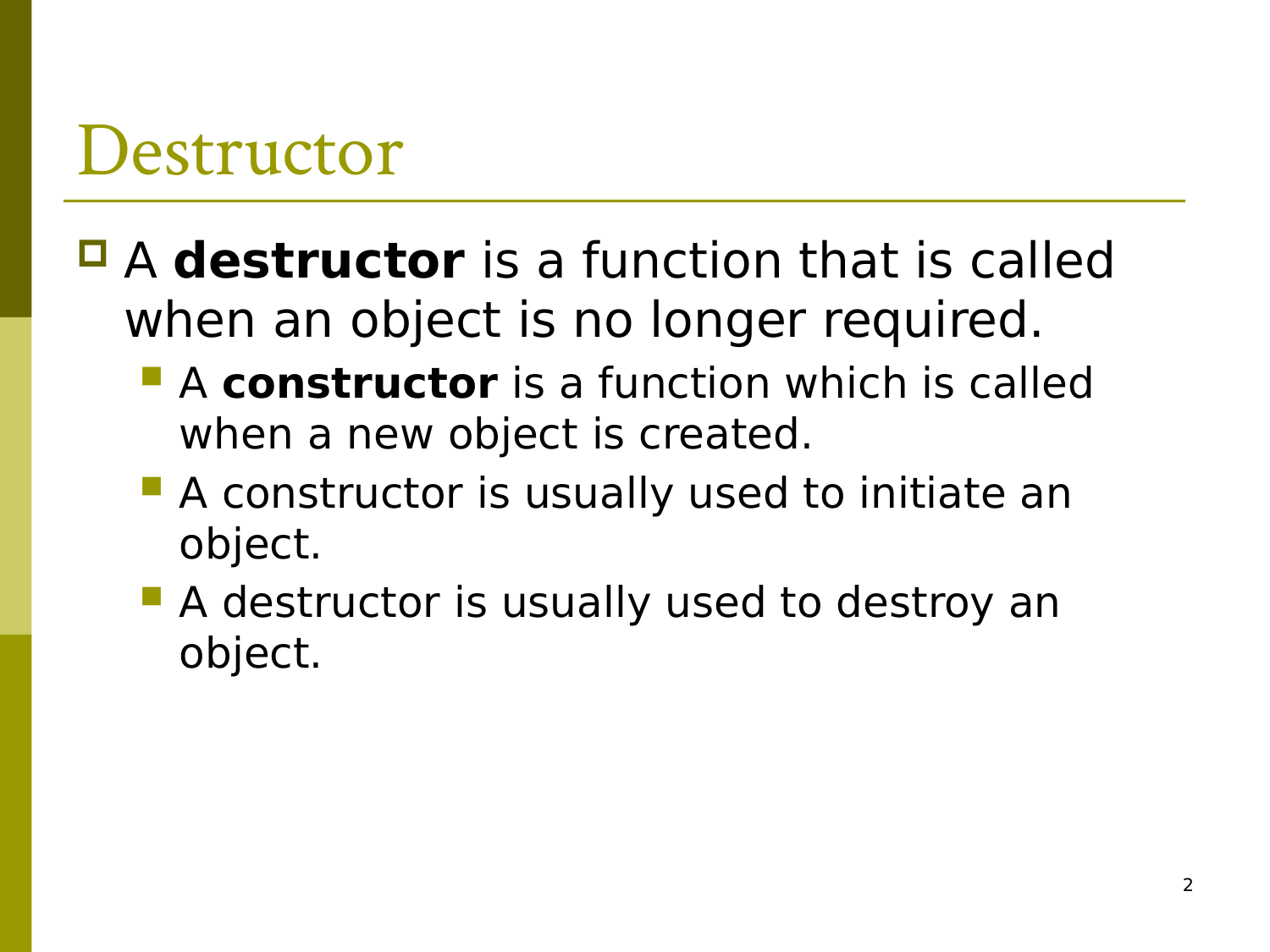

# Destructor
A destructor is a function that is called when an object is no longer required.
A constructor is a function which is called when a new object is created.
A constructor is usually used to initiate an object.
A destructor is usually used to destroy an object.
2